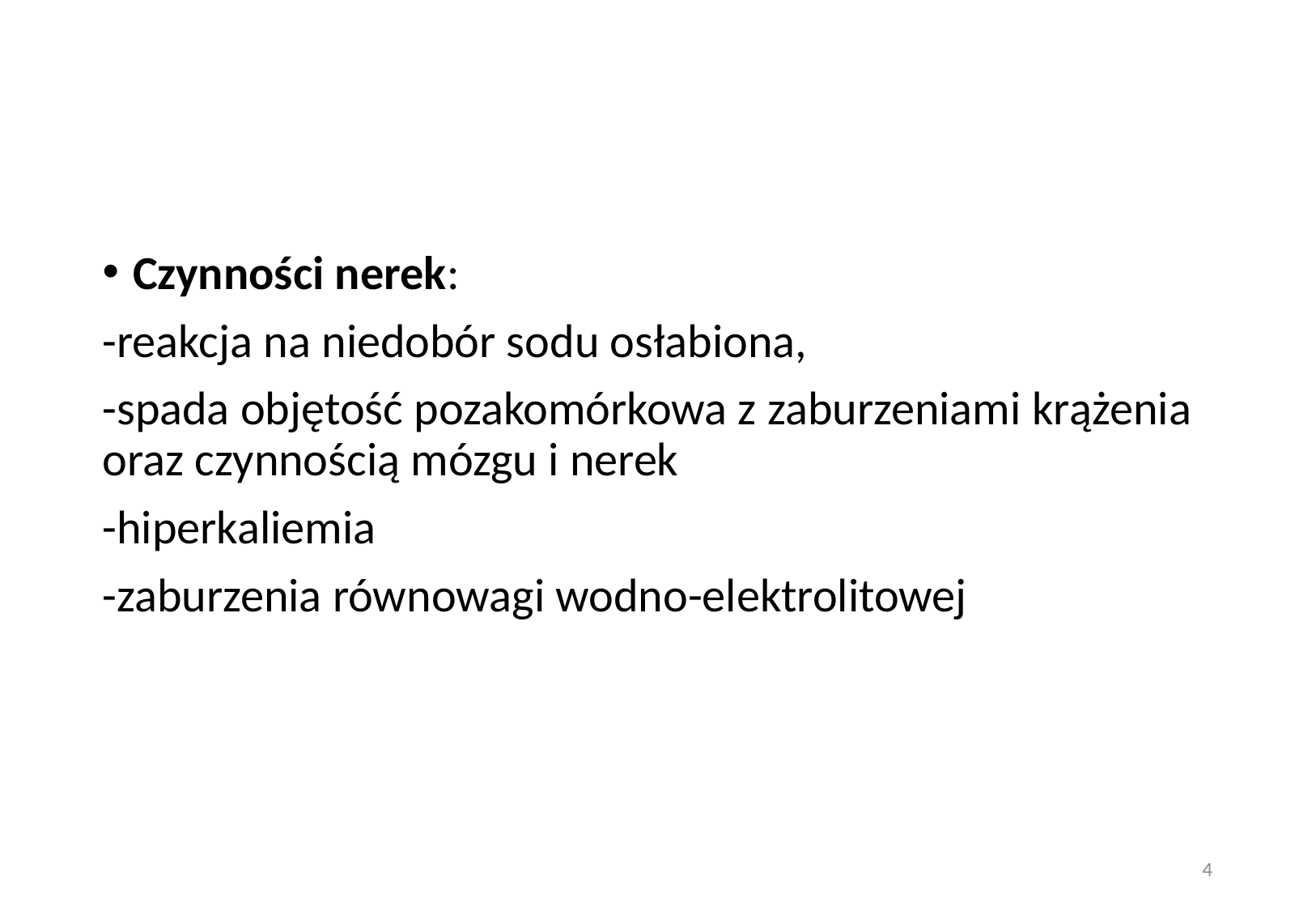

#
Czynności nerek:
-reakcja na niedobór sodu osłabiona,
-spada objętość pozakomórkowa z zaburzeniami krążenia oraz czynnością mózgu i nerek
-hiperkaliemia
-zaburzenia równowagi wodno-elektrolitowej
4